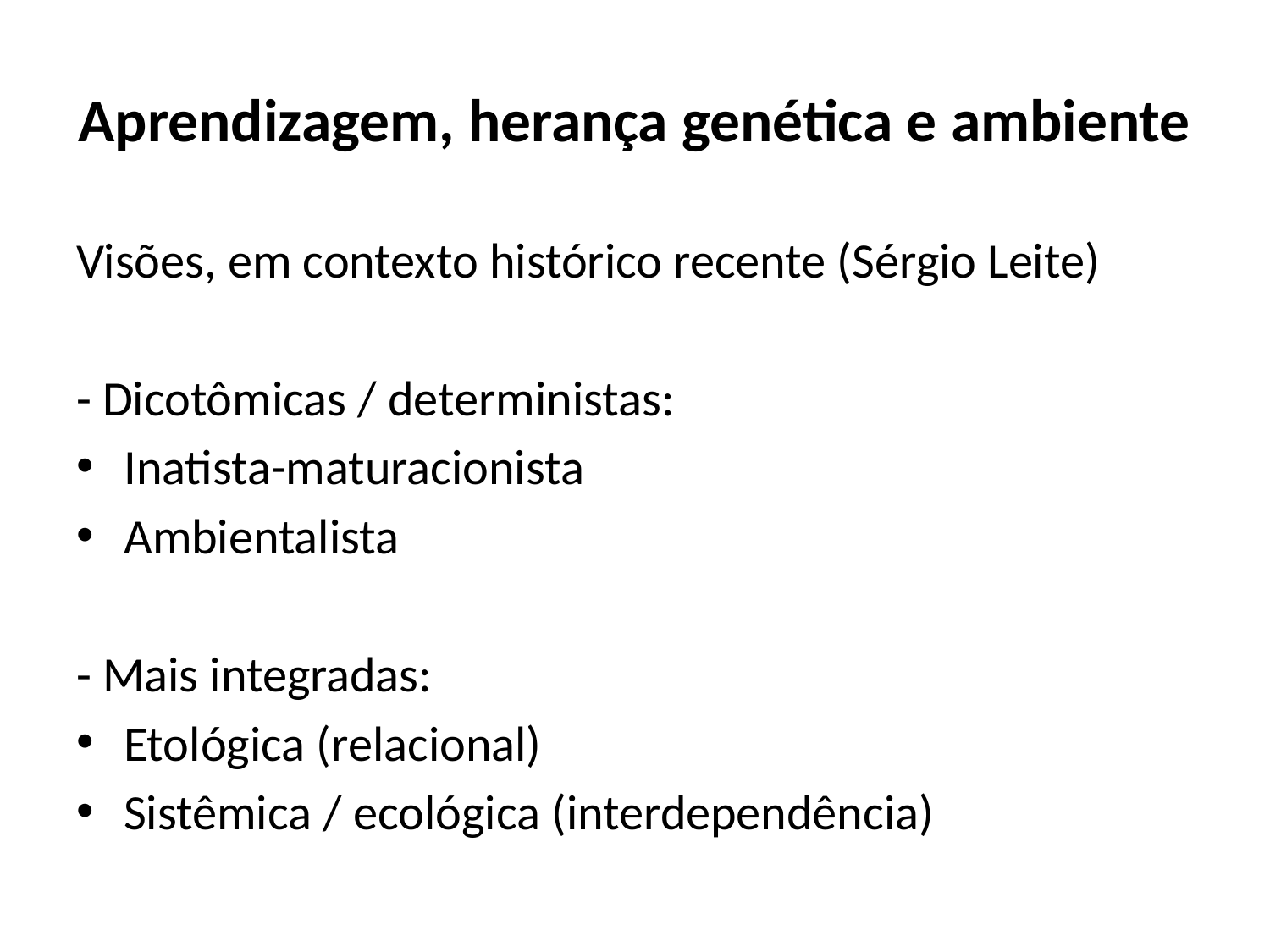

# Aprendizagem, herança genética e ambiente
Visões, em contexto histórico recente (Sérgio Leite)

- Dicotômicas / deterministas:
Inatista-maturacionista
Ambientalista

- Mais integradas:
Etológica (relacional)
Sistêmica / ecológica (interdependência)